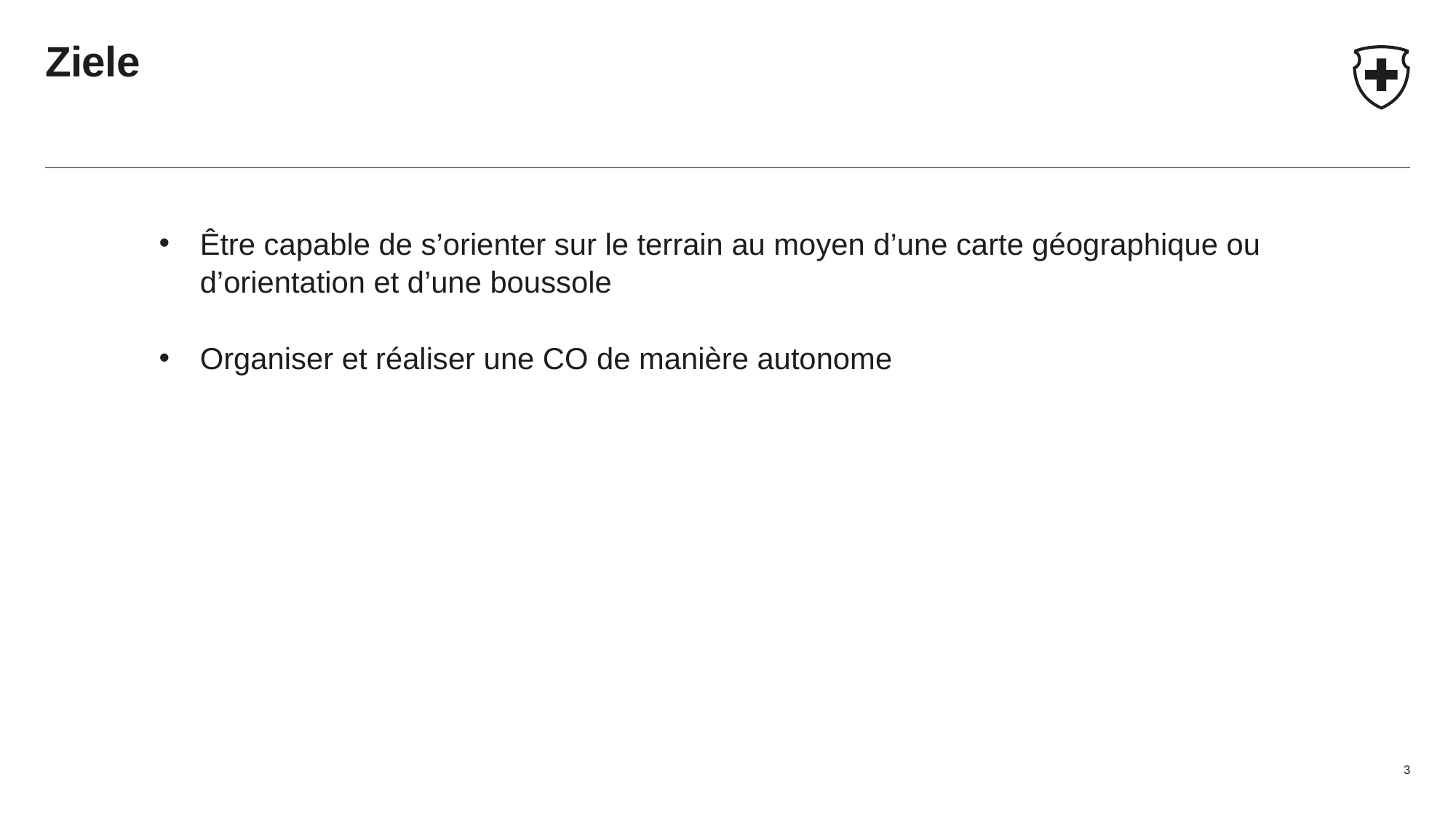

# Ziele
Être capable de s’orienter sur le terrain au moyen d’une carte géographique ou d’orientation et d’une boussole

Organiser et réaliser une CO de manière autonome

3